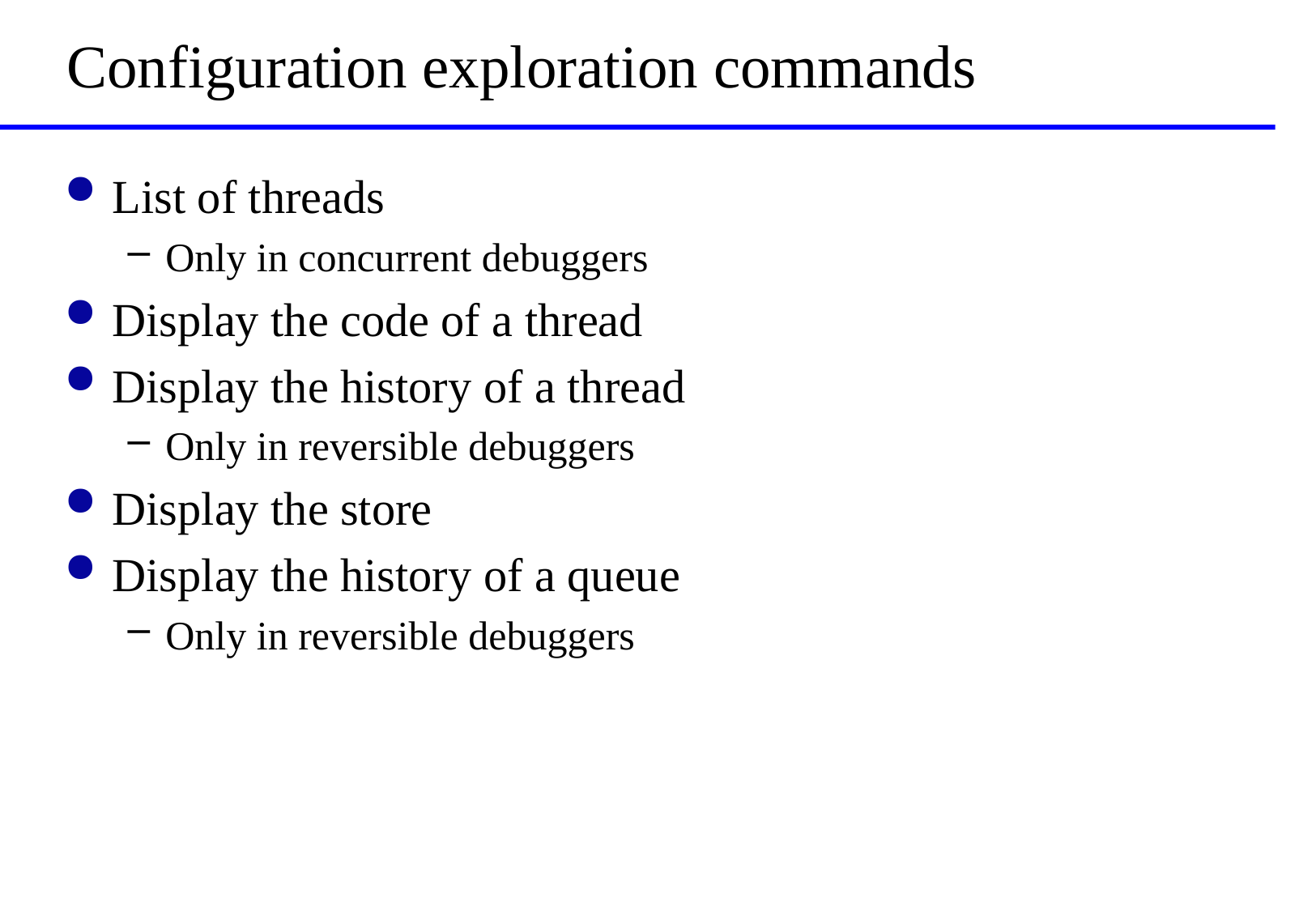

# Configuration exploration commands
List of threads
Only in concurrent debuggers
Display the code of a thread
Display the history of a thread
Only in reversible debuggers
Display the store
Display the history of a queue
Only in reversible debuggers